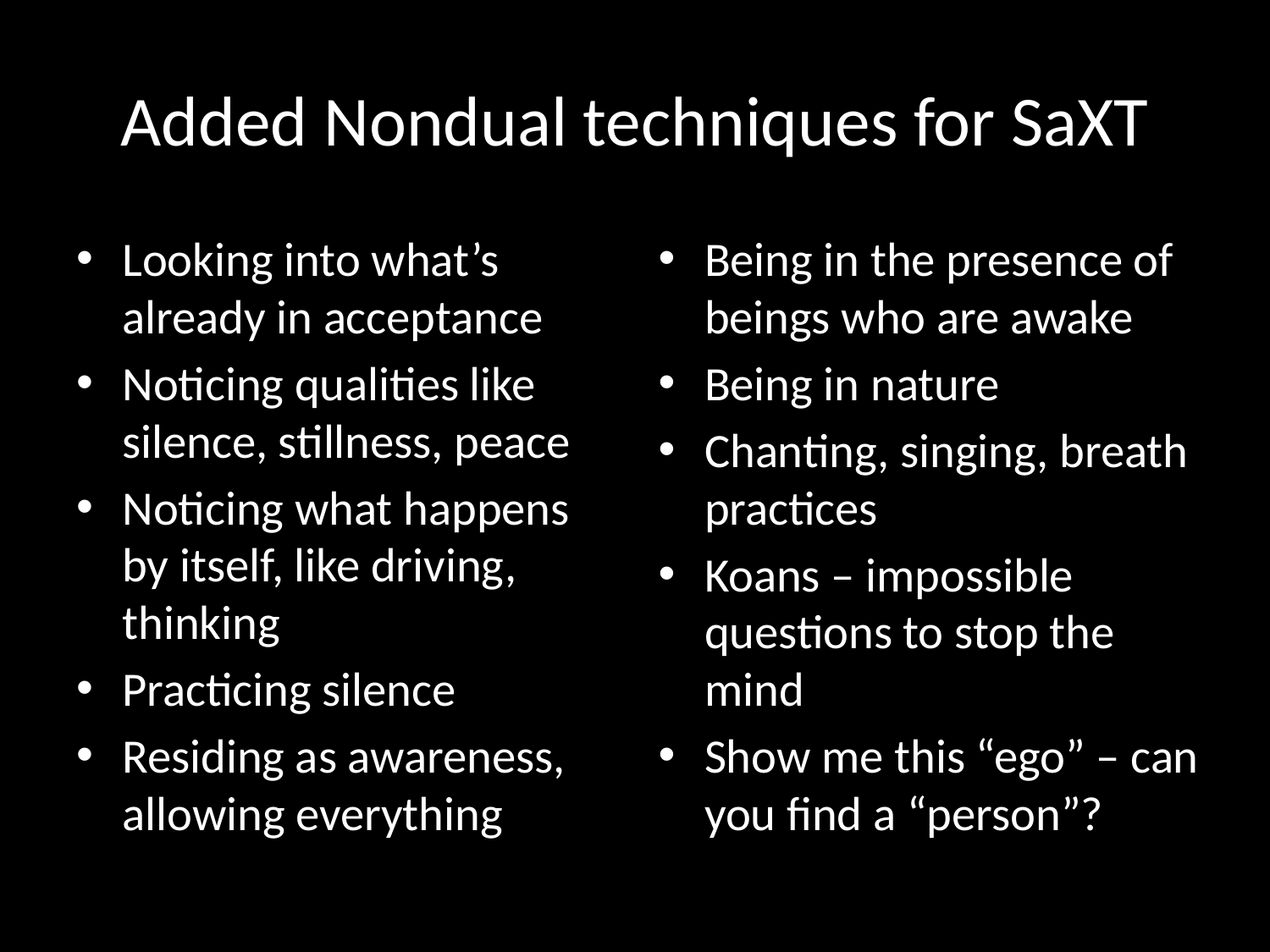

# Added Nondual techniques for SaXT
Looking into what’s already in acceptance
Noticing qualities like silence, stillness, peace
Noticing what happens by itself, like driving, thinking
Practicing silence
Residing as awareness, allowing everything
Being in the presence of beings who are awake
Being in nature
Chanting, singing, breath practices
Koans – impossible questions to stop the mind
Show me this “ego” – can you find a “person”?